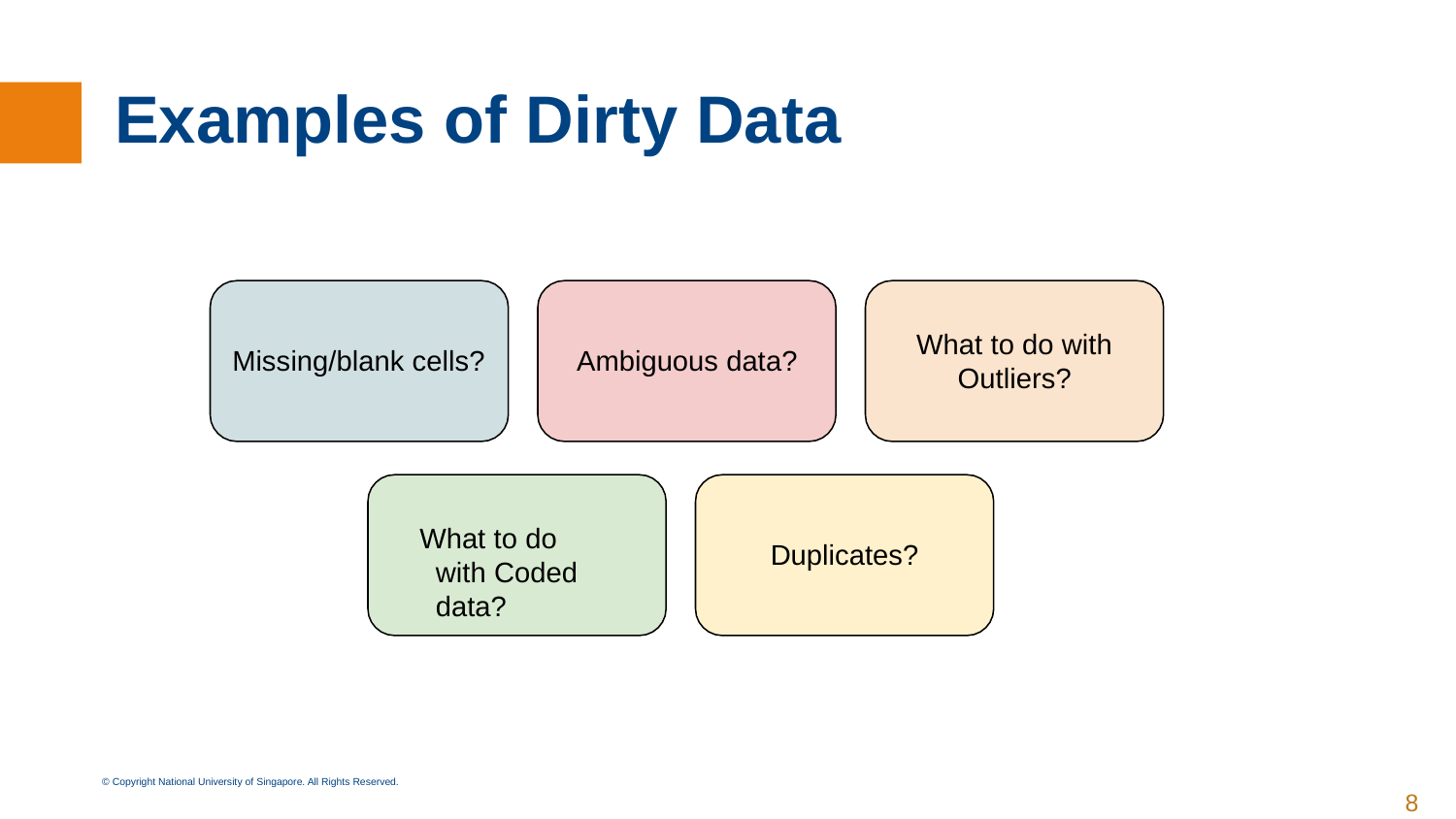

# Examples of Dirty Data

What to do with
Outliers?
Missing/blank cells?
Ambiguous data?

What to do with Coded data?
Duplicates?
© Copyright National University of Singapore. All Rights Reserved.
8